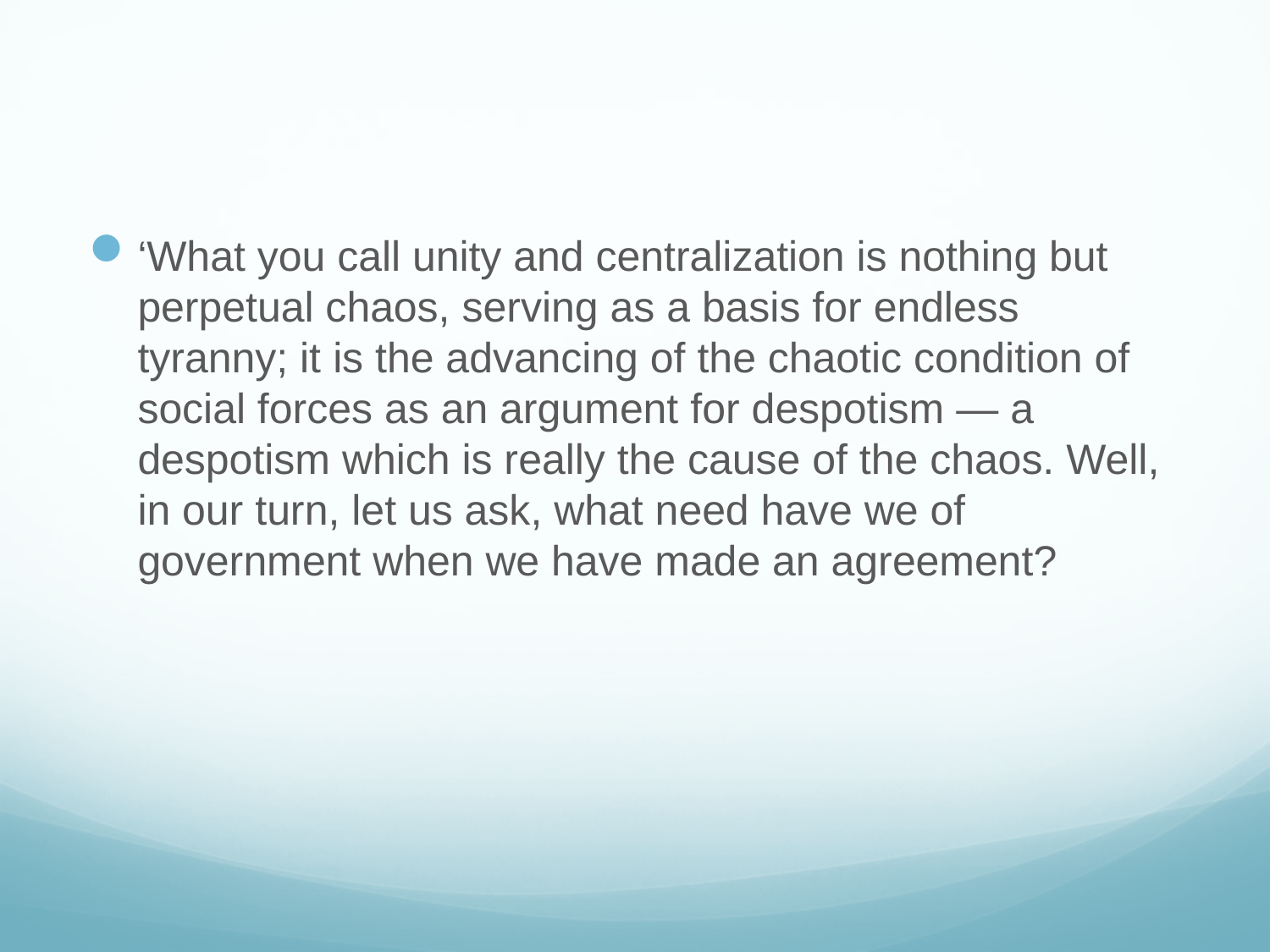

#
‘What you call unity and centralization is nothing but perpetual chaos, serving as a basis for endless tyranny; it is the advancing of the chaotic condition of social forces as an argument for despotism — a despotism which is really the cause of the chaos. Well, in our turn, let us ask, what need have we of government when we have made an agreement?